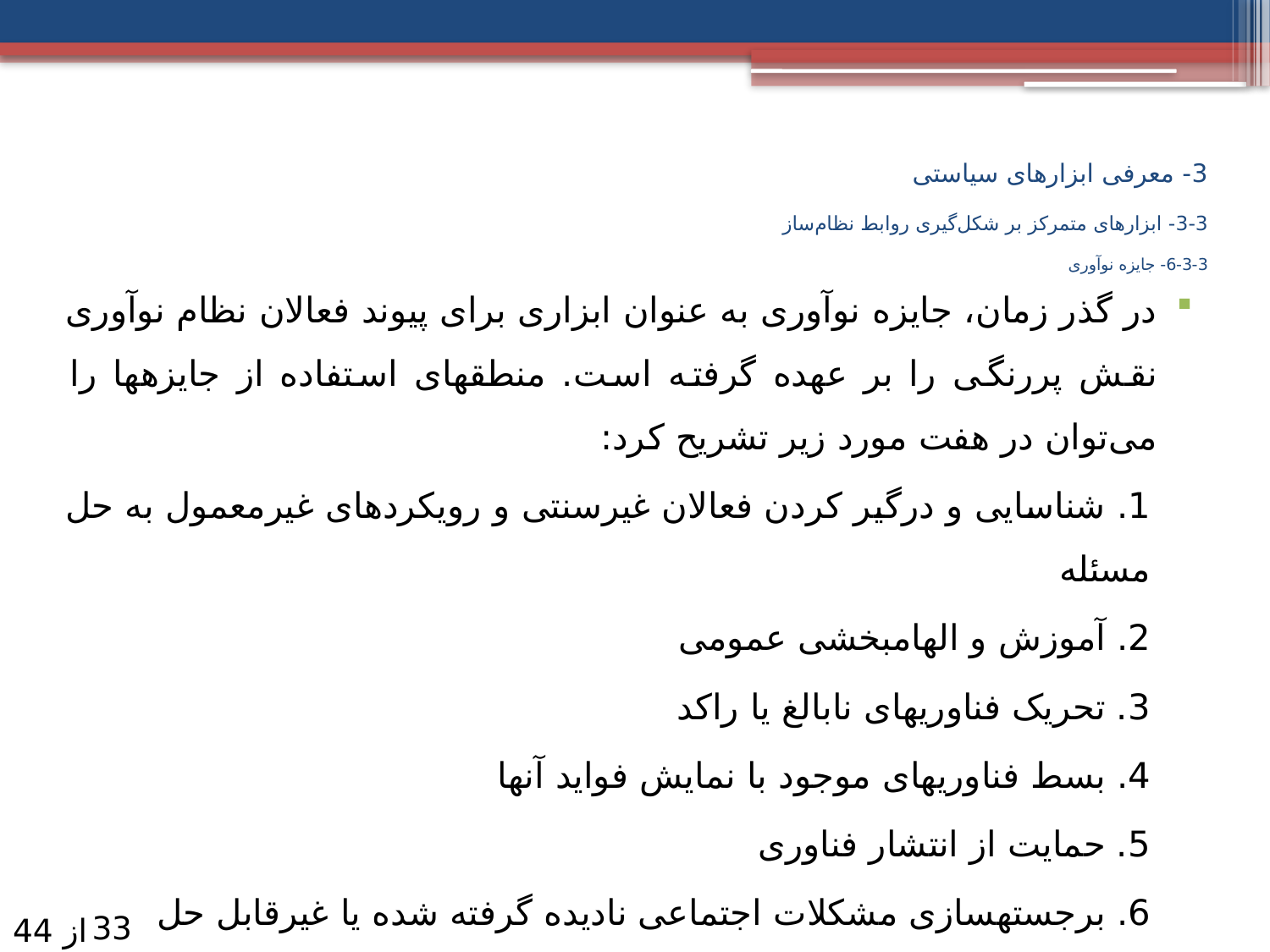

# 3- معرفی ابزارهای سیاستی 3-3- ابزارهای متمرکز بر شکل‌گیری روابط نظام‌ساز 3-3-6- جایزه نوآوری
در گذر زمان، جایزه­ نوآوری به عنوان ابزاری برای پیوند فعالان نظام نوآوری نقش پررنگی را بر عهده گرفته است. منطق­های استفاده از جایزه­ها را می‌توان در هفت مورد زیر تشریح کرد:
1. شناسایی و درگیر کردن فعالان غیرسنتی و رویکردهای غیرمعمول به حل مسئله
2. آموزش و الهام­بخشی عمومی
3. تحریک فناوری­های نابالغ یا راکد
4. بسط فناوری­های موجود با نمایش فواید آن­ها
5. حمایت از انتشار فناوری
6. برجسته­سازی مشکلات اجتماعی نادیده گرفته شده یا غیرقابل حل
7. ساخت سرمایه اجتماعی
33
از 44